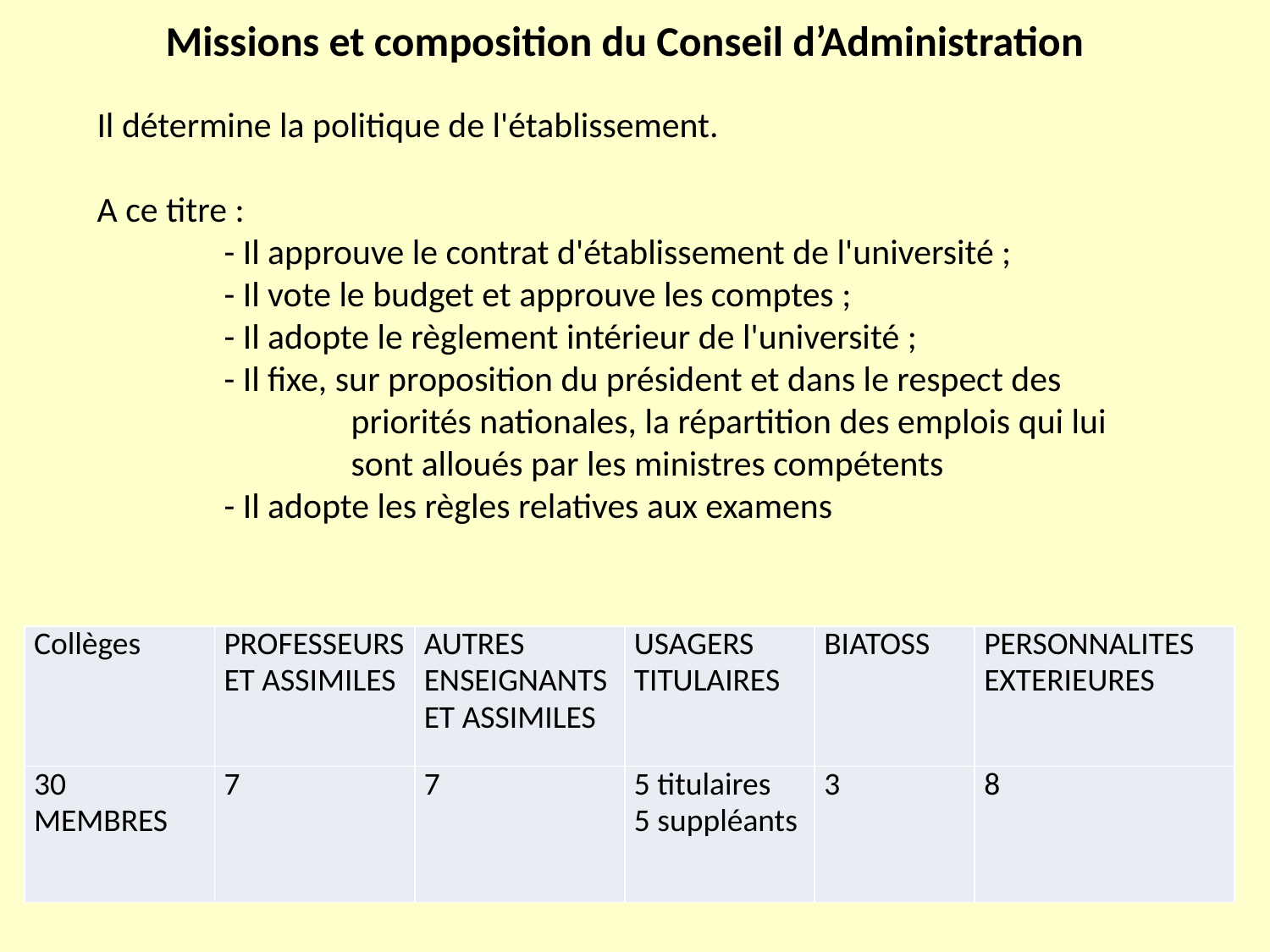

Missions et composition du Conseil d’Administration
Il détermine la politique de l'établissement.

A ce titre :
	- Il approuve le contrat d'établissement de l'université ;
	- Il vote le budget et approuve les comptes ;
	- Il adopte le règlement intérieur de l'université ;
	- Il fixe, sur proposition du président et dans le respect des 			priorités nationales, la répartition des emplois qui lui 		sont alloués par les ministres compétents
	- Il adopte les règles relatives aux examens
| Collèges | PROFESSEURS ET ASSIMILES | AUTRES ENSEIGNANTS ET ASSIMILES | USAGERS TITULAIRES | BIATOSS | PERSONNALITES EXTERIEURES |
| --- | --- | --- | --- | --- | --- |
| 30 MEMBRES | 7 | 7 | 5 titulaires 5 suppléants | 3 | 8 |